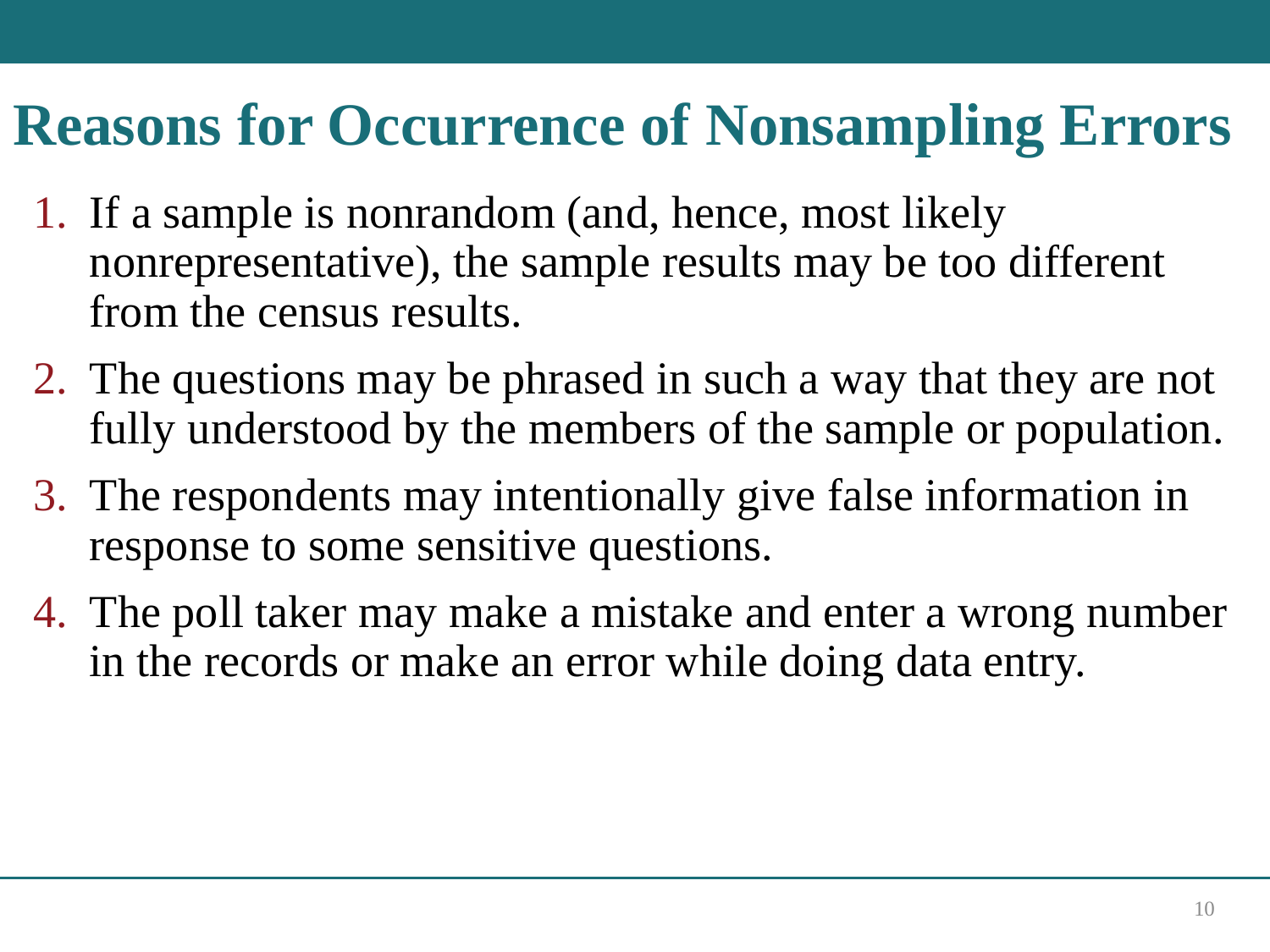

# Reasons for Occurrence of Nonsampling Errors
If a sample is nonrandom (and, hence, most likely nonrepresentative), the sample results may be too different from the census results.
The questions may be phrased in such a way that they are not fully understood by the members of the sample or population.
The respondents may intentionally give false information in response to some sensitive questions.
The poll taker may make a mistake and enter a wrong number in the records or make an error while doing data entry.
10